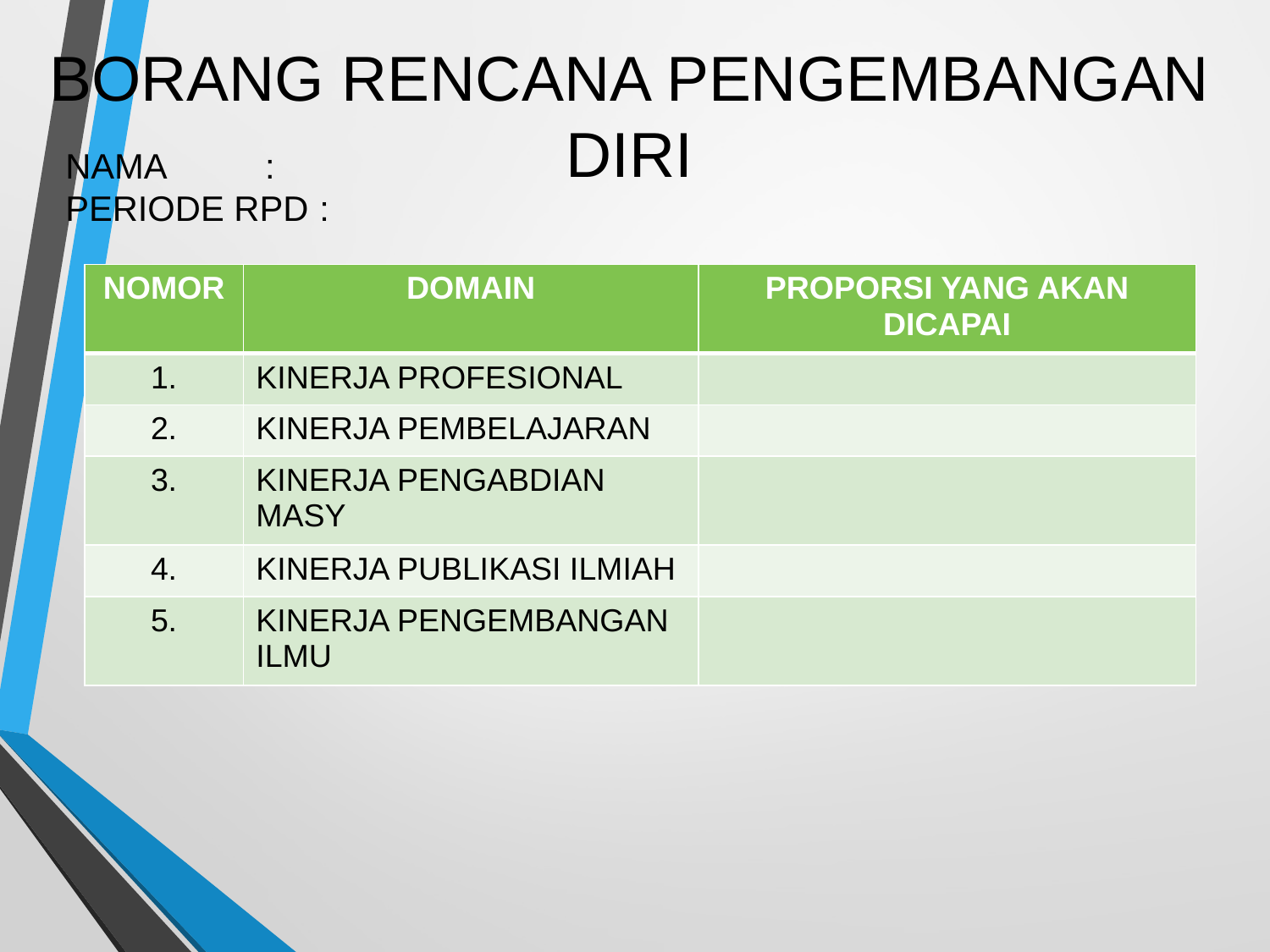

BORANG RENCANA PENGEMBANGAN DIRI
NAMA	:
PERIODE RPD	:
| NOMOR | DOMAIN | PROPORSI YANG AKAN DICAPAI |
| --- | --- | --- |
| 1. | KINERJA PROFESIONAL |  |
| 2. | KINERJA PEMBELAJARAN |  |
| 3. | KINERJA PENGABDIAN MASY |  |
| 4. | KINERJA PUBLIKASI ILMIAH |  |
| 5. | KINERJA PENGEMBANGAN ILMU |  |